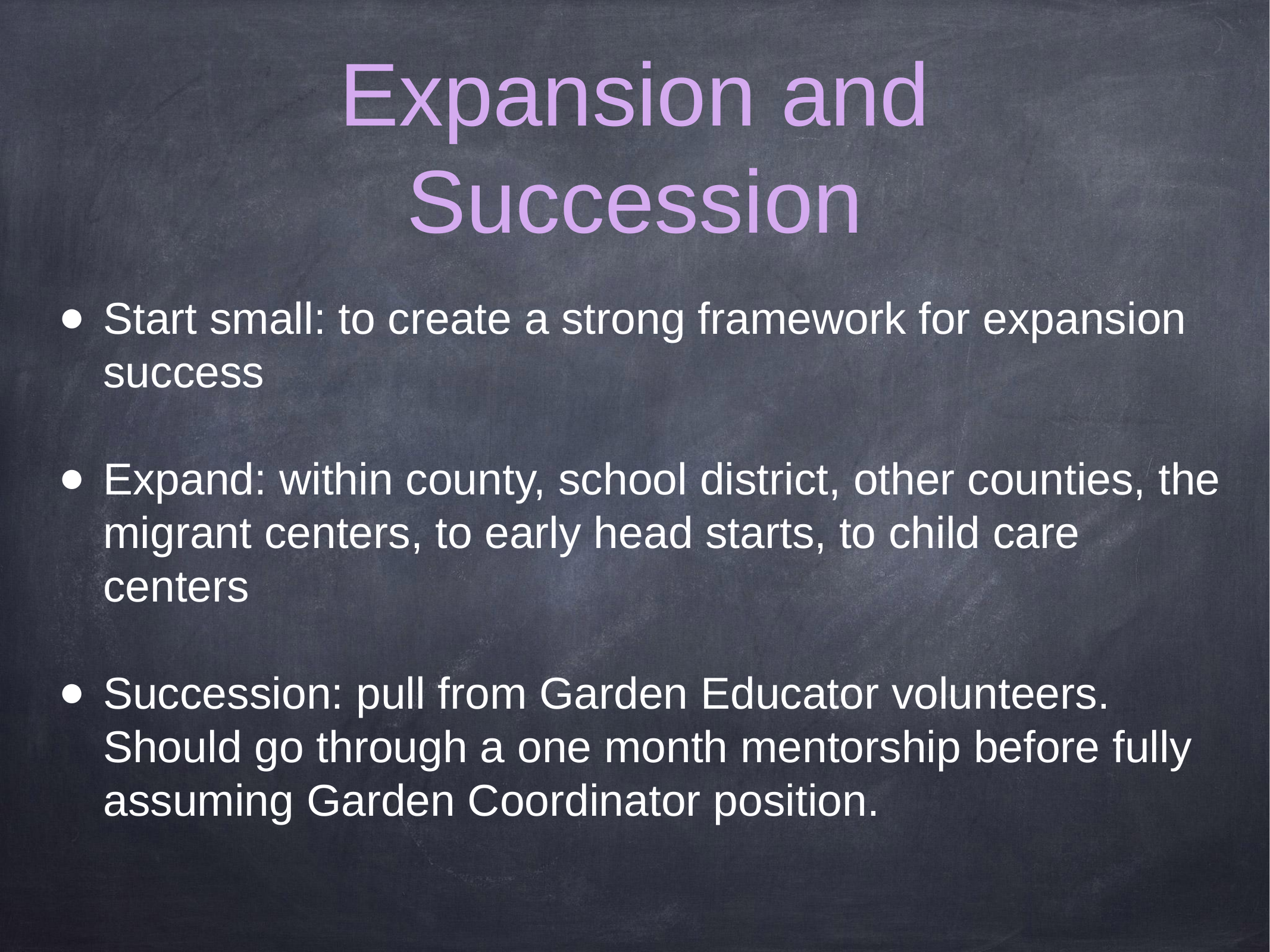

# Expansion and Succession
Start small: to create a strong framework for expansion success

Expand: within county, school district, other counties, the migrant centers, to early head starts, to child care centers

Succession: pull from Garden Educator volunteers.  Should go through a one month mentorship before fully assuming Garden Coordinator position.